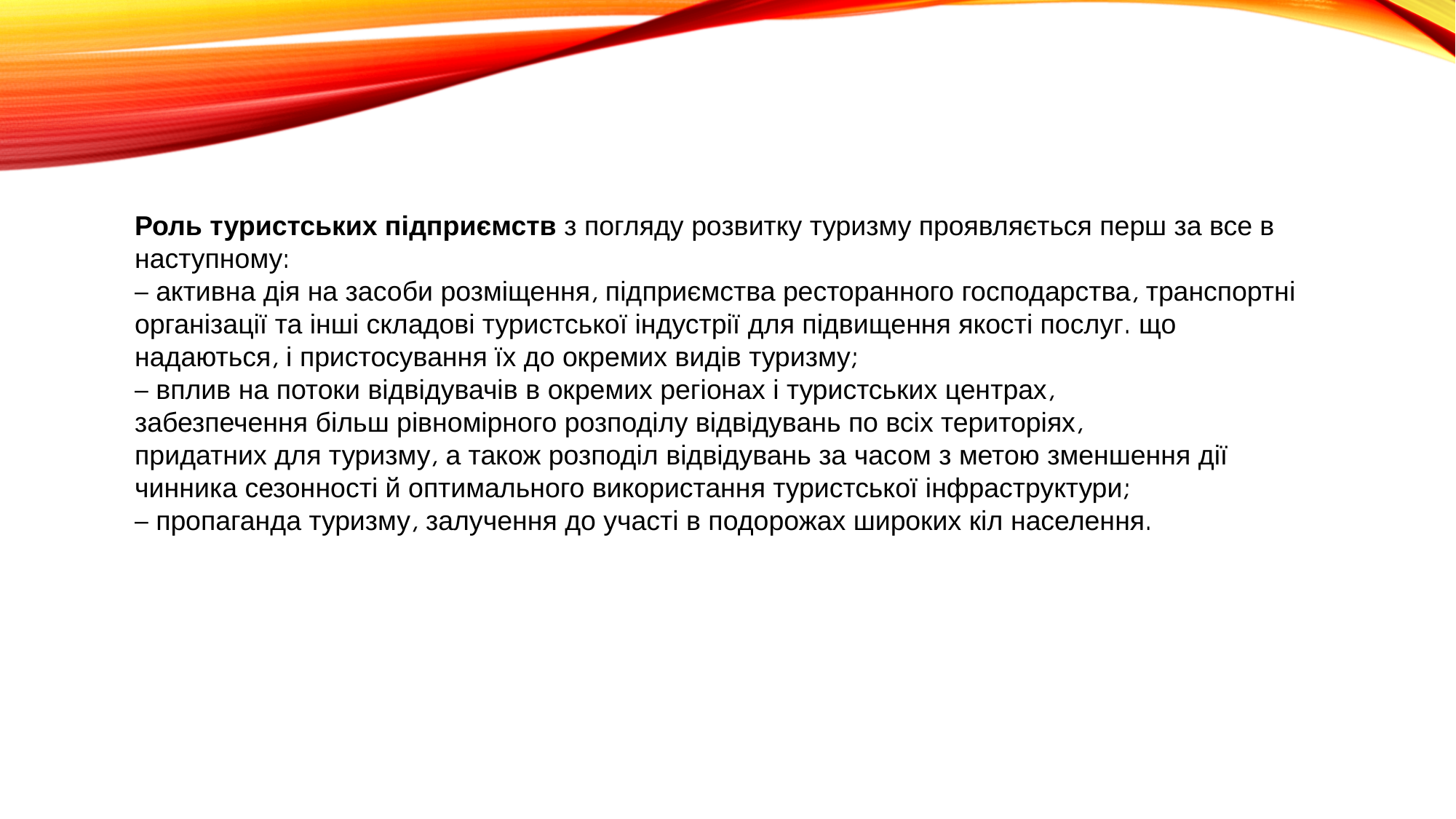

Роль туристських підприємств з погляду розвитку туризму проявляється перш за все в наступному:
– активна дія на засоби розміщення, підприємства ресторанного господарства, транспортні організації та інші складові туристської індустрії для підвищення якості послуг. що надаються, і пристосування їх до окремих видів туризму;
– вплив на потоки відвідувачів в окремих регіонах і туристських центрах,
забезпечення більш рівномірного розподілу відвідувань по всіх територіях,
придатних для туризму, а також розподіл відвідувань за часом з метою зменшення дії чинника сезонності й оптимального використання туристської інфраструктури;
– пропаганда туризму, залучення до участі в подорожах широких кіл населення.